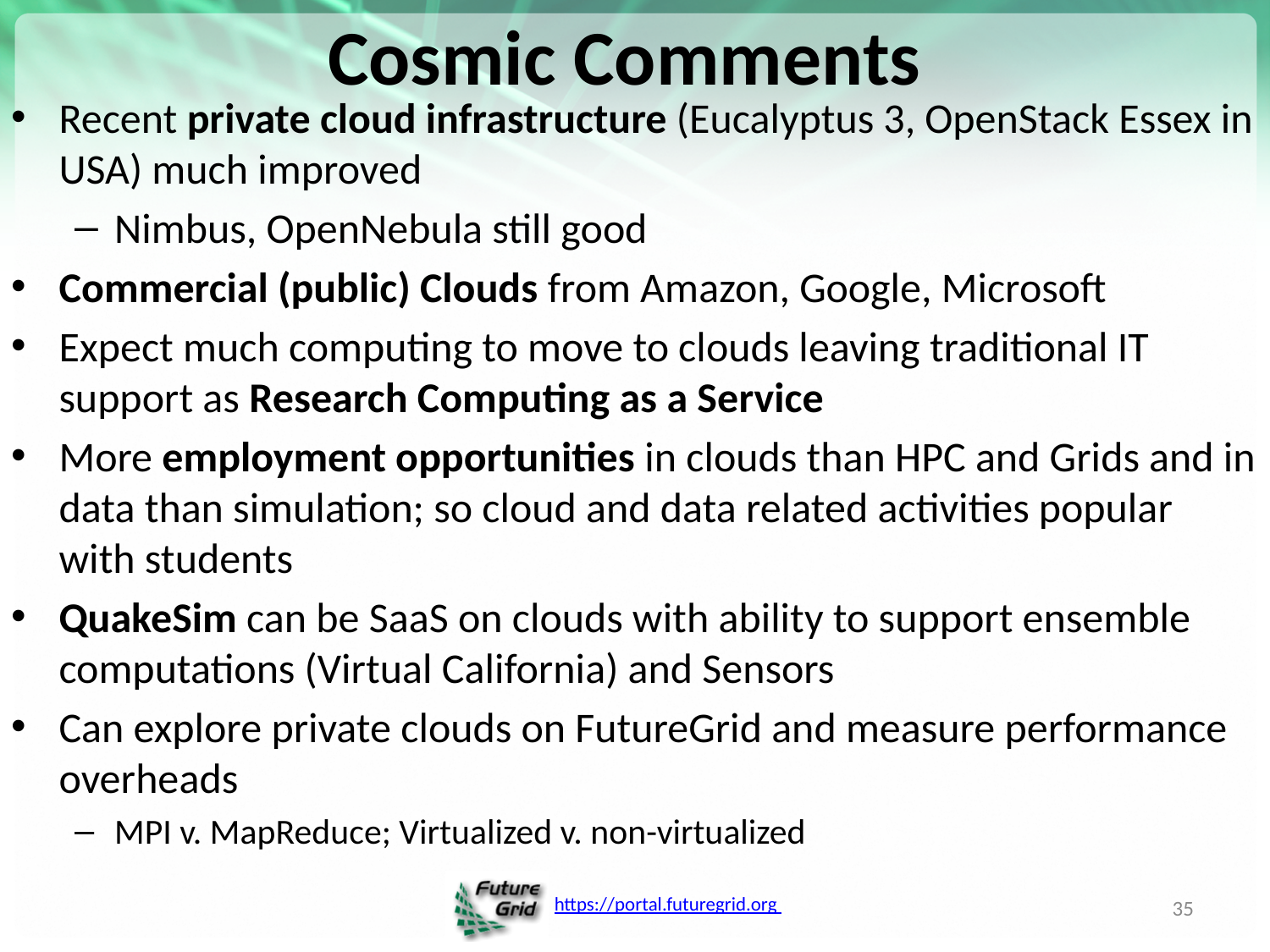

# Cosmic Comments
Recent private cloud infrastructure (Eucalyptus 3, OpenStack Essex in USA) much improved
Nimbus, OpenNebula still good
Commercial (public) Clouds from Amazon, Google, Microsoft
Expect much computing to move to clouds leaving traditional IT support as Research Computing as a Service
More employment opportunities in clouds than HPC and Grids and in data than simulation; so cloud and data related activities popular with students
QuakeSim can be SaaS on clouds with ability to support ensemble computations (Virtual California) and Sensors
Can explore private clouds on FutureGrid and measure performance overheads
MPI v. MapReduce; Virtualized v. non-virtualized
35